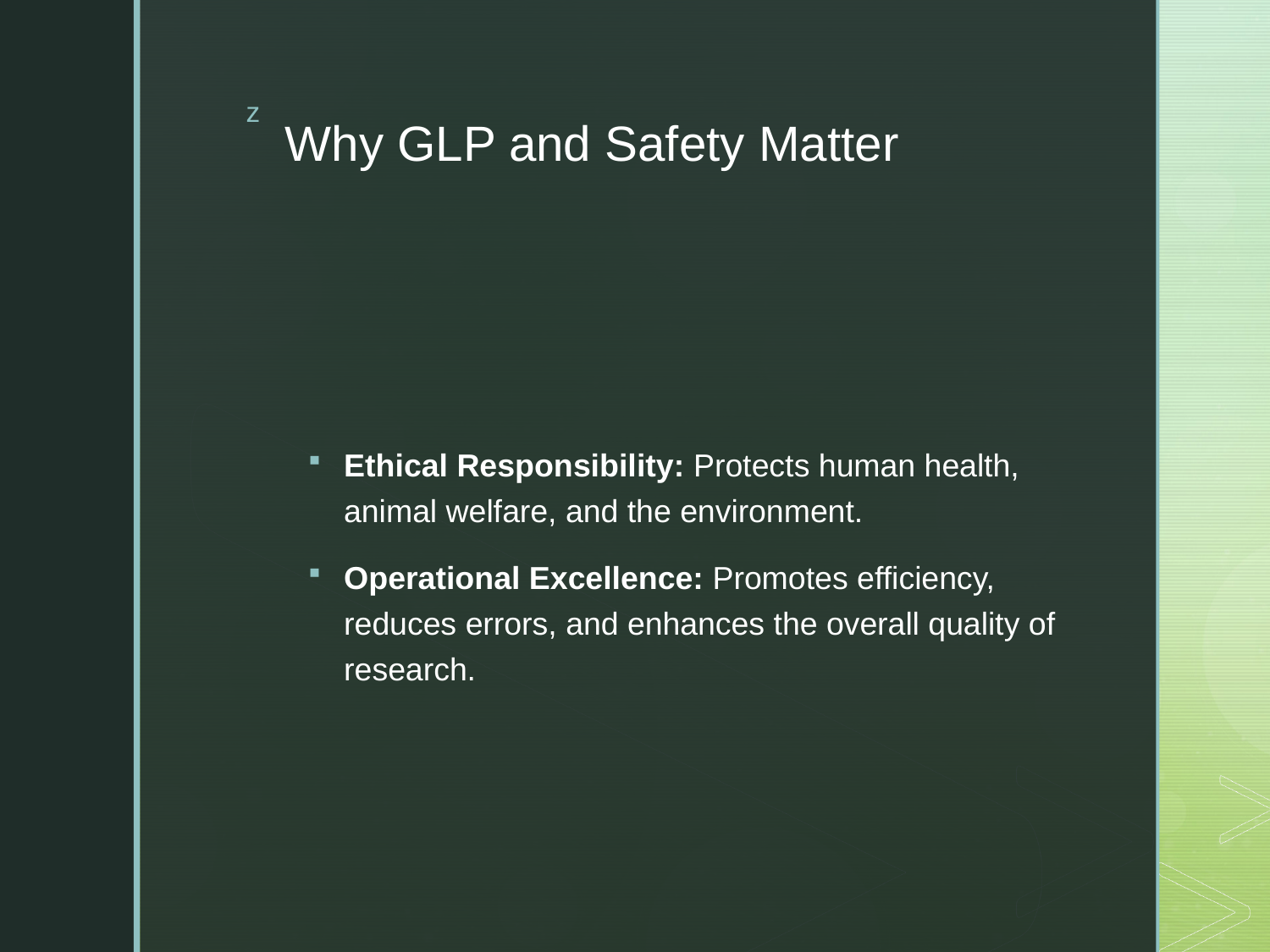

# Why GLP and Safety Matter
Ethical Responsibility: Protects human health, animal welfare, and the environment.
Operational Excellence: Promotes efficiency, reduces errors, and enhances the overall quality of research.